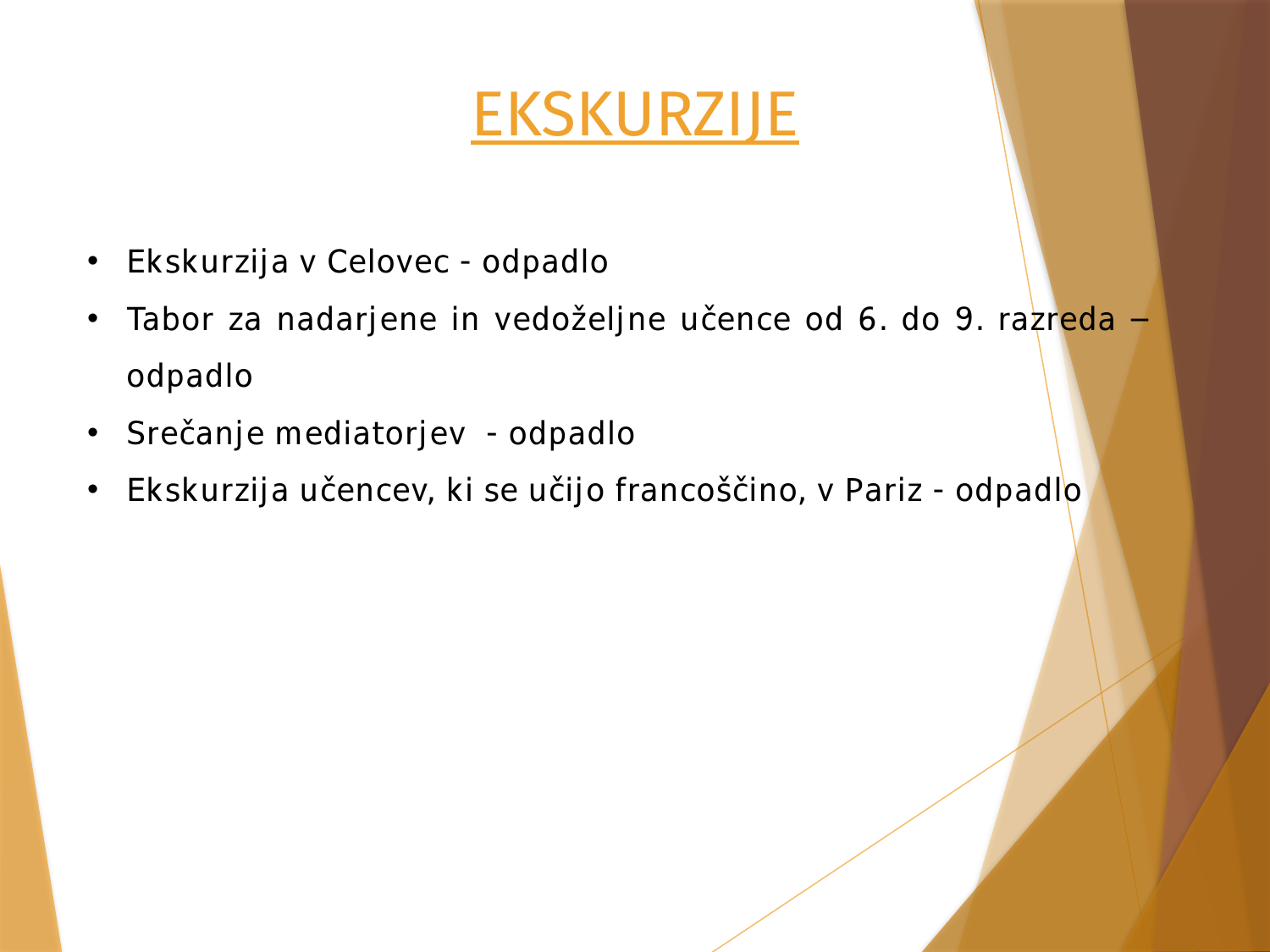

# EKSKURZIJE
Ekskurzija v Celovec - odpadlo
Tabor za nadarjene in vedoželjne učence od 6. do 9. razreda – odpadlo
Srečanje mediatorjev  - odpadlo
Ekskurzija učencev, ki se učijo francoščino, v Pariz - odpadlo